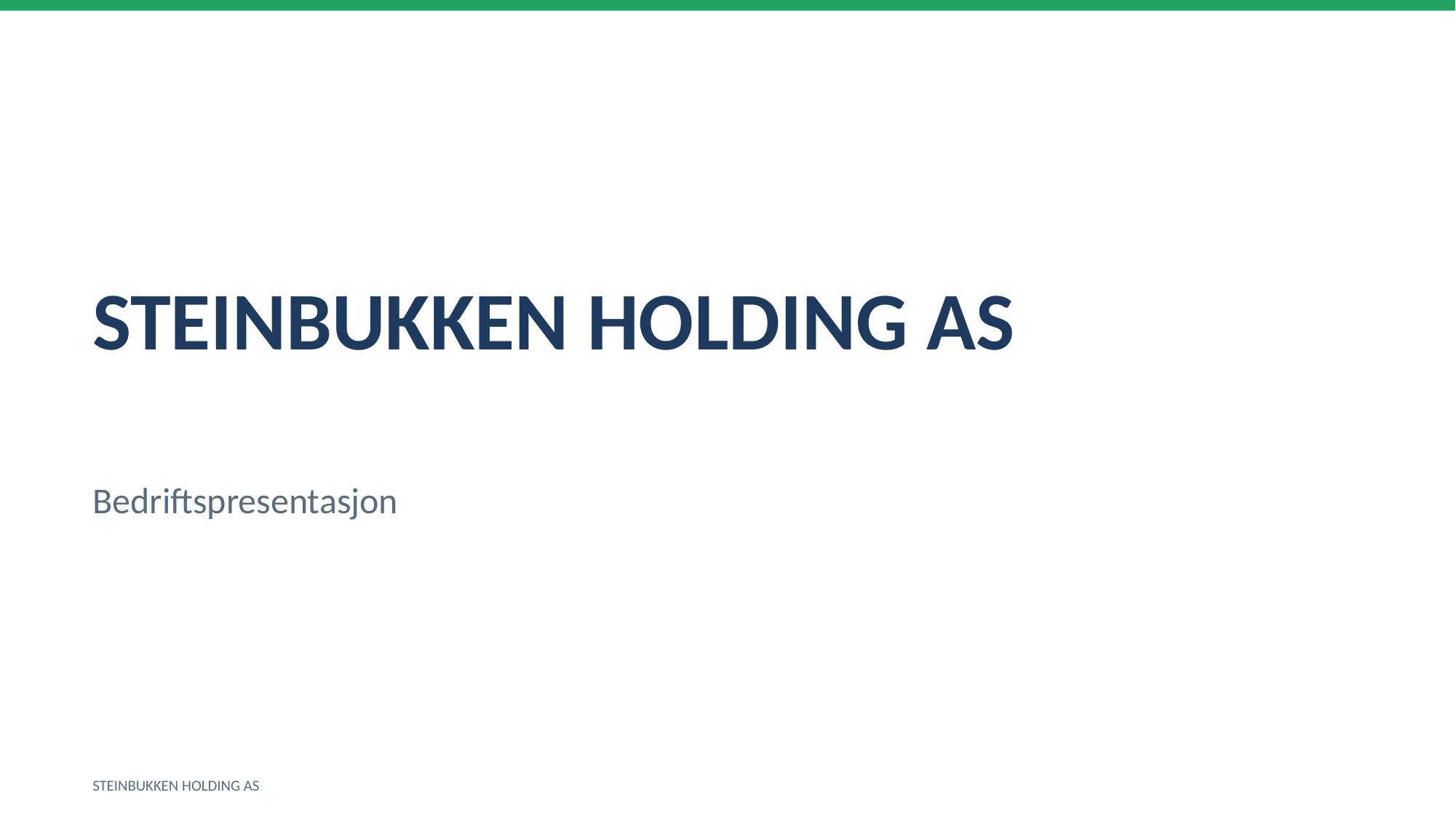

STEINBUKKEN HOLDING AS
Bedriftspresentasjon
STEINBUKKEN HOLDING AS